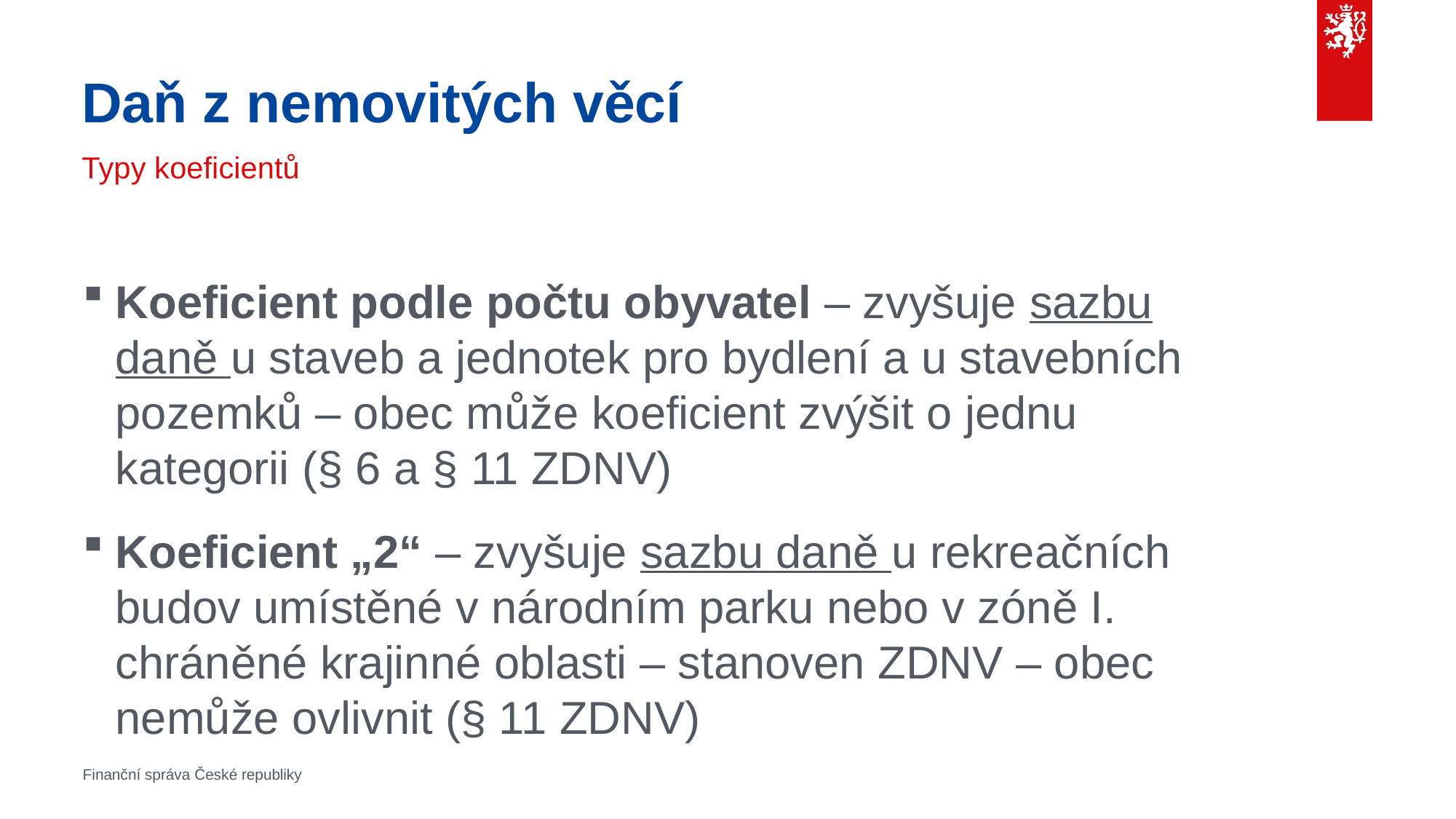

# Daň z nemovitých věcí
Typy koeficientů
Koeficient podle počtu obyvatel – zvyšuje sazbu daně u staveb a jednotek pro bydlení a u stavebních pozemků – obec může koeficient zvýšit o jednu kategorii (§ 6 a § 11 ZDNV)
Koeficient „2“ – zvyšuje sazbu daně u rekreačních budov umístěné v národním parku nebo v zóně I. chráněné krajinné oblasti – stanoven ZDNV – obec nemůže ovlivnit (§ 11 ZDNV)
Finanční správa České republiky